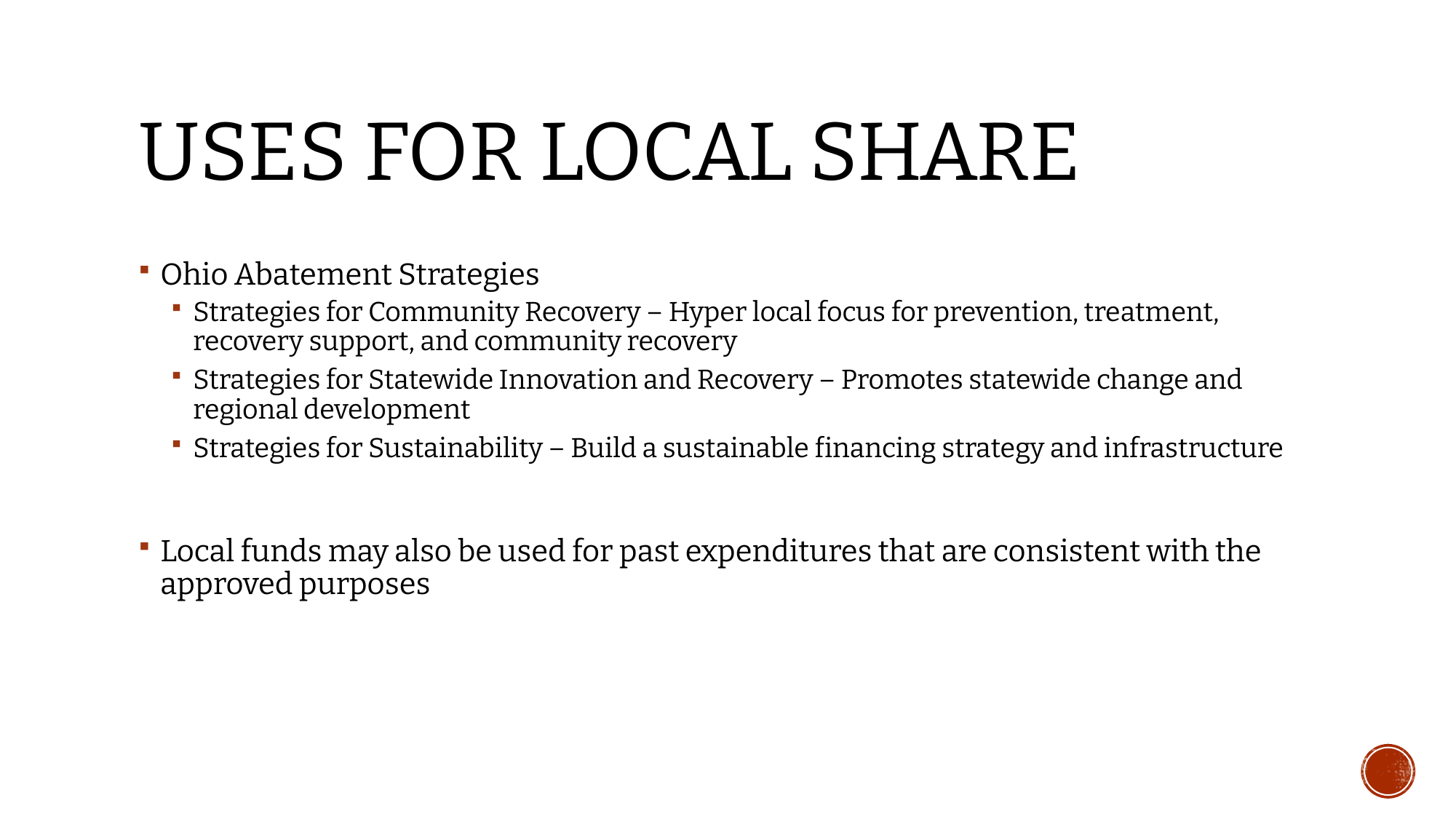

# Uses for Local Share
Ohio Abatement Strategies
Strategies for Community Recovery – Hyper local focus for prevention, treatment, recovery support, and community recovery
Strategies for Statewide Innovation and Recovery – Promotes statewide change and regional development
Strategies for Sustainability – Build a sustainable financing strategy and infrastructure

Local funds may also be used for past expenditures that are consistent with the approved purposes